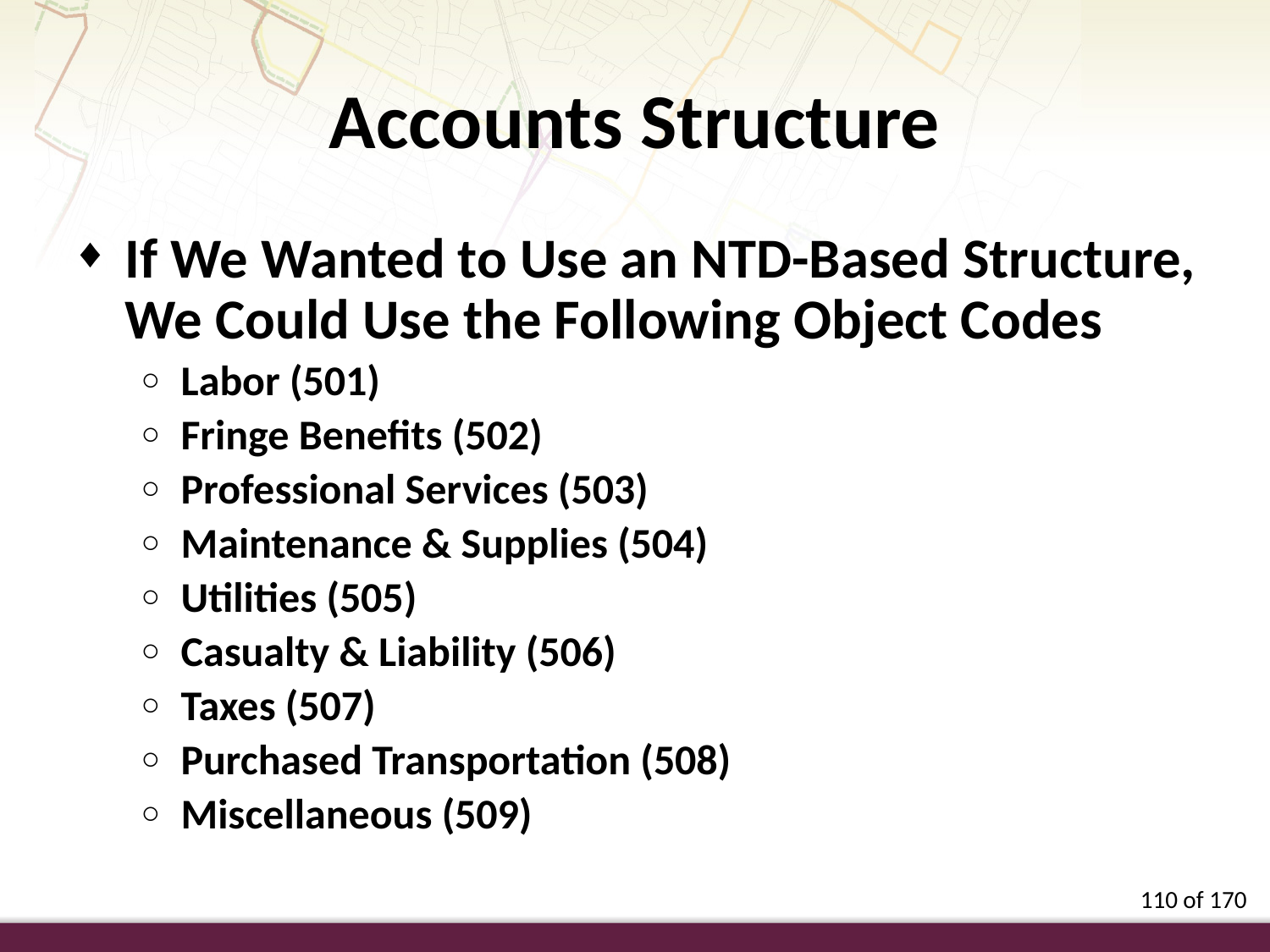

Accounts Structure
If We Wanted to Use an NTD-Based Structure, We Could Use the Following Object Codes
Labor (501)
Fringe Benefits (502)
Professional Services (503)
Maintenance & Supplies (504)
Utilities (505)
Casualty & Liability (506)
Taxes (507)
Purchased Transportation (508)
Miscellaneous (509)

110 of 170